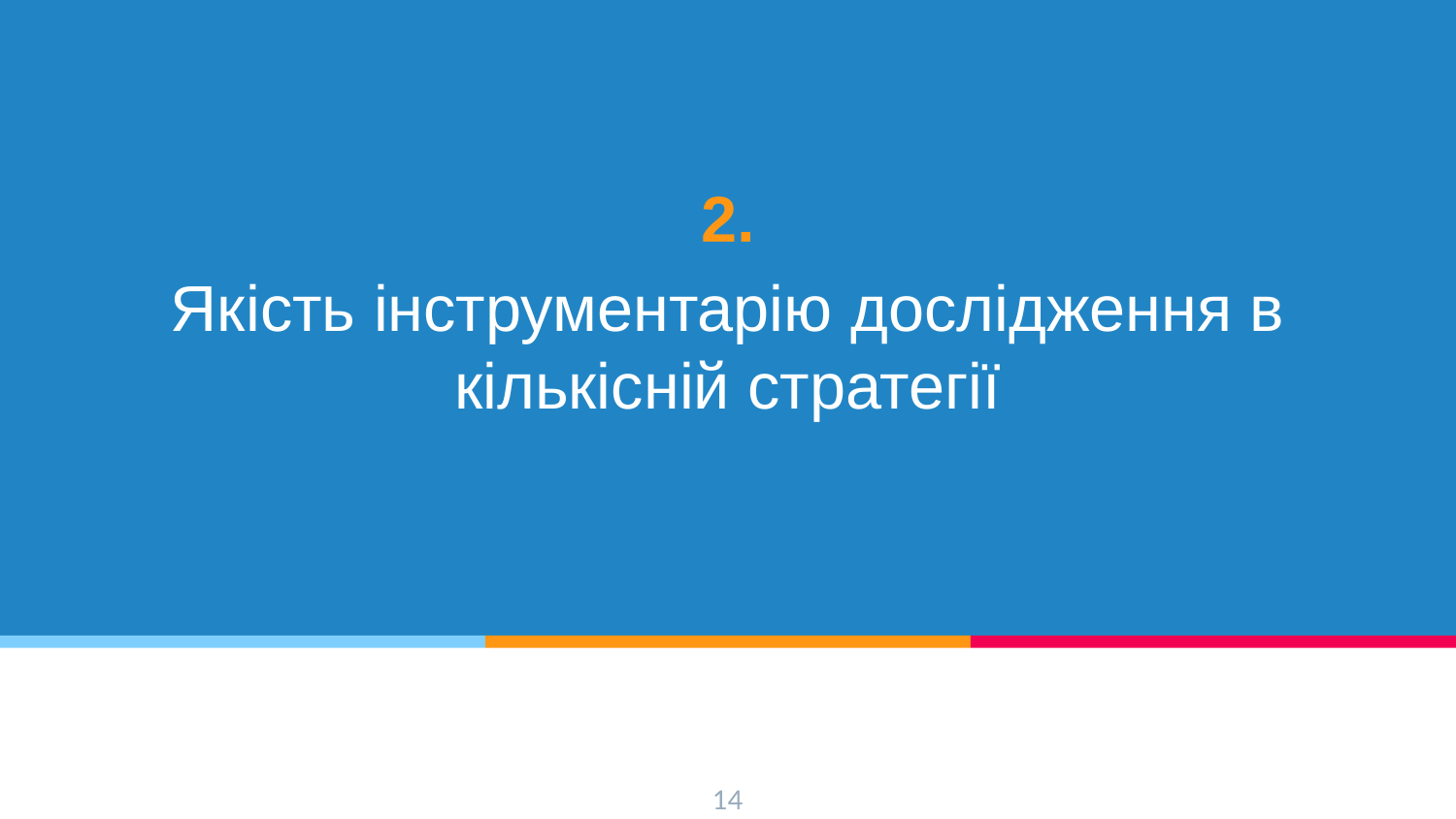

# 2.
Якість інструментарію дослідження в кількісній стратегії
14